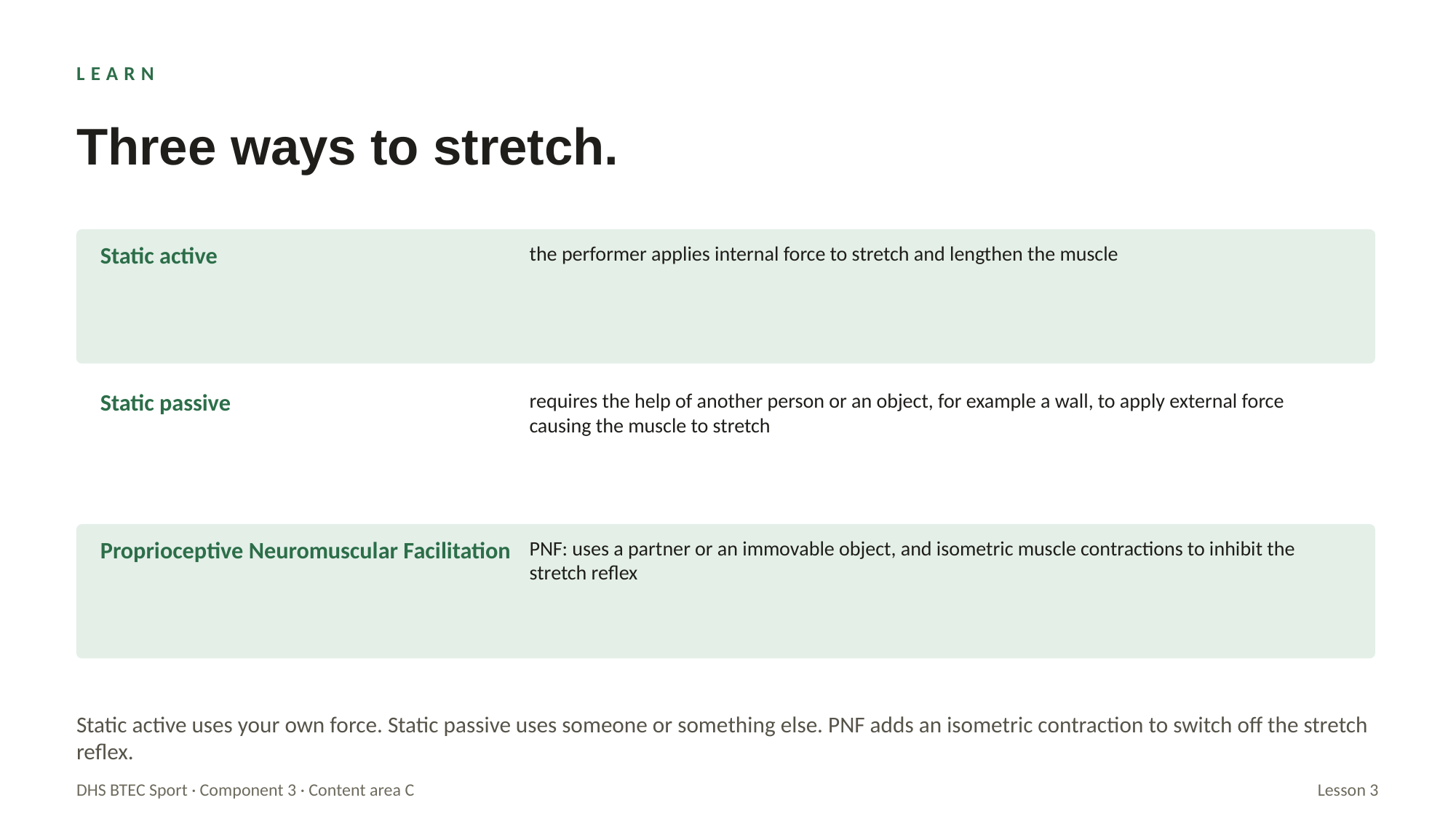

LEARN
Three ways to stretch.

Static active
the performer applies internal force to stretch and lengthen the muscle

Static passive
requires the help of another person or an object, for example a wall, to apply external force causing the muscle to stretch

Proprioceptive Neuromuscular Facilitation
PNF: uses a partner or an immovable object, and isometric muscle contractions to inhibit the stretch reflex
Static active uses your own force. Static passive uses someone or something else. PNF adds an isometric contraction to switch off the stretch reflex.
DHS BTEC Sport · Component 3 · Content area C
Lesson 3